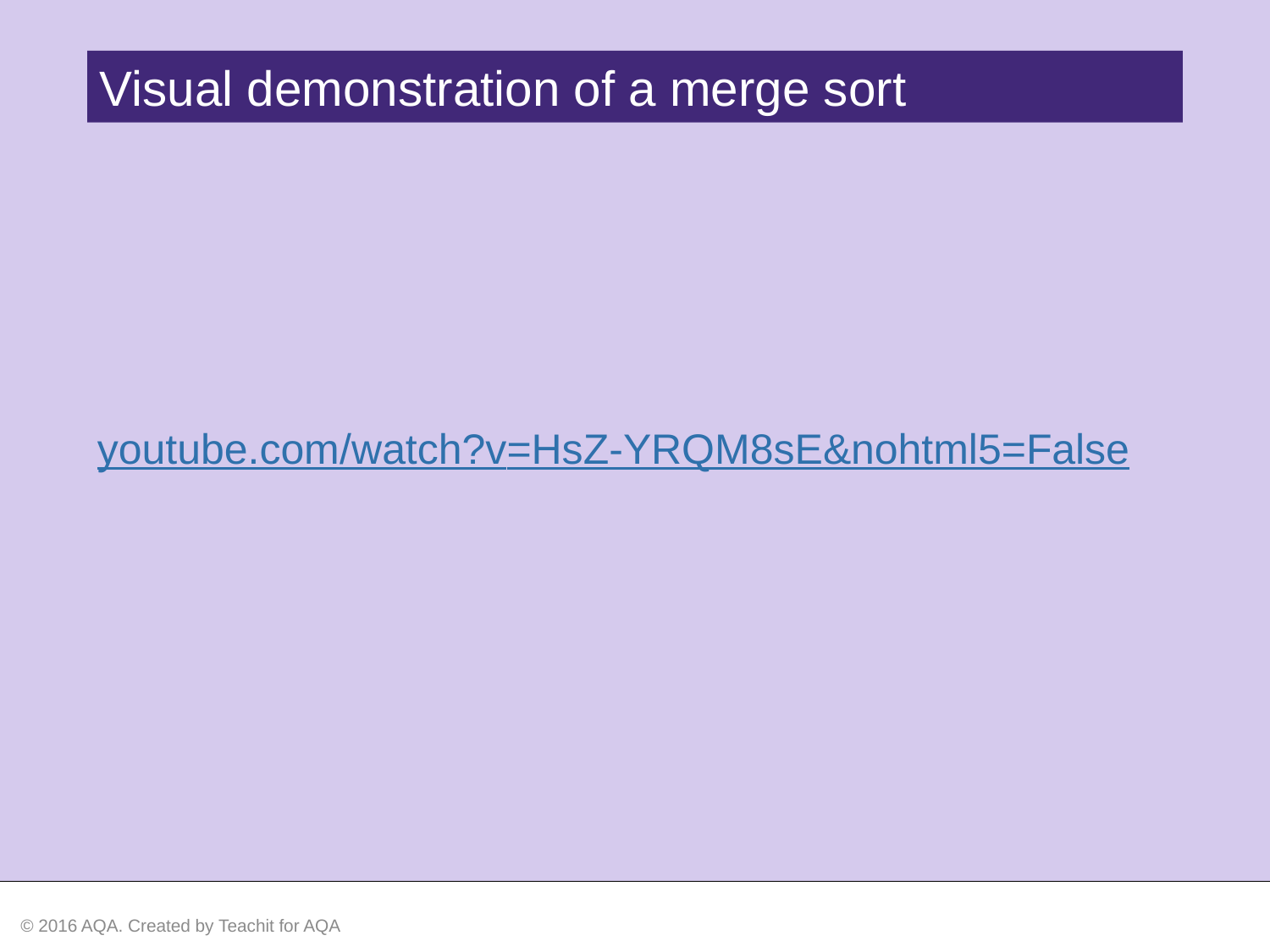

Visual demonstration of a merge sort
youtube.com/watch?v=HsZ-YRQM8sE&nohtml5=False